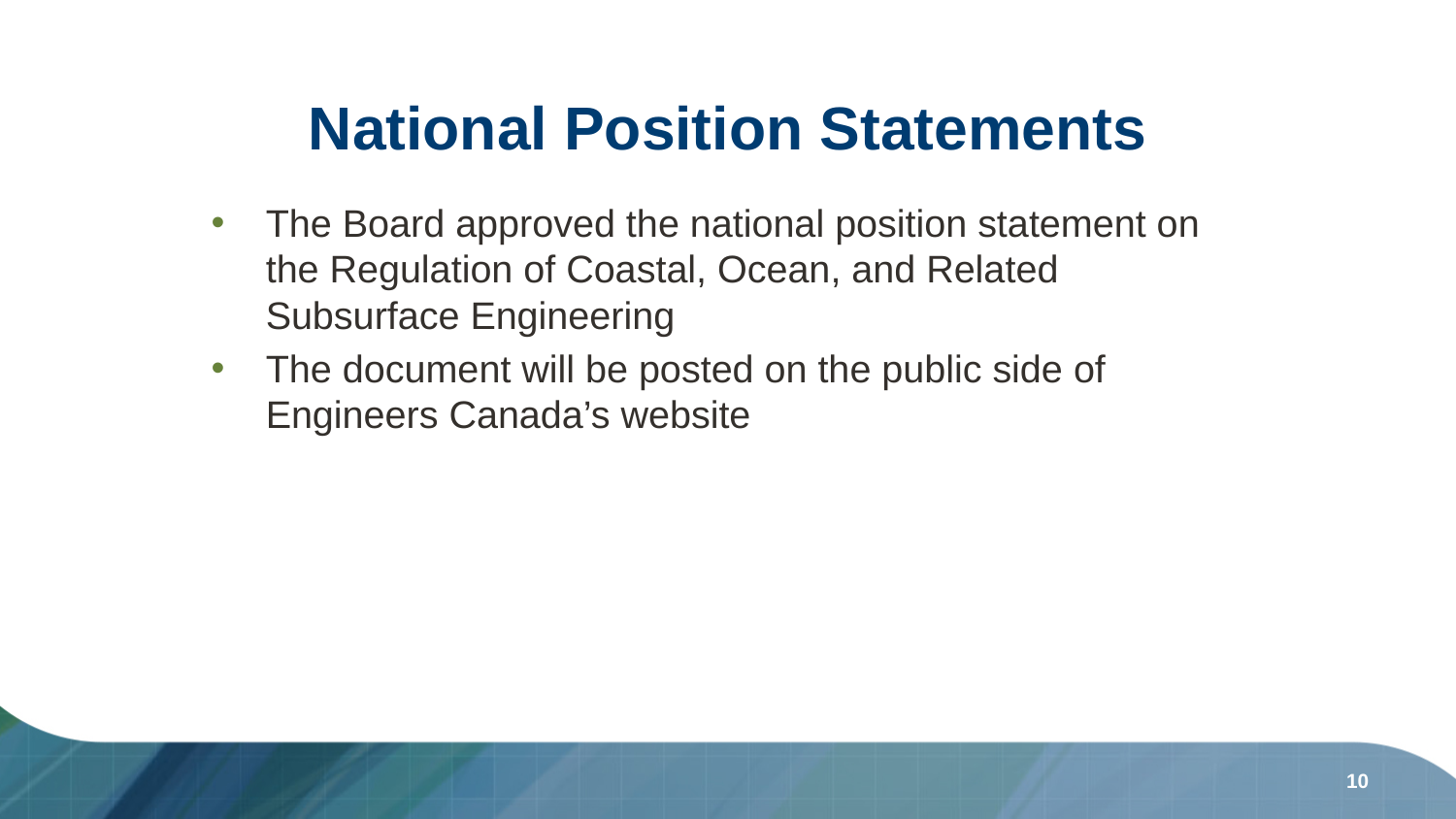

# National Position Statements
The Board approved the national position statement on the Regulation of Coastal, Ocean, and Related Subsurface Engineering
The document will be posted on the public side of Engineers Canada’s website

10